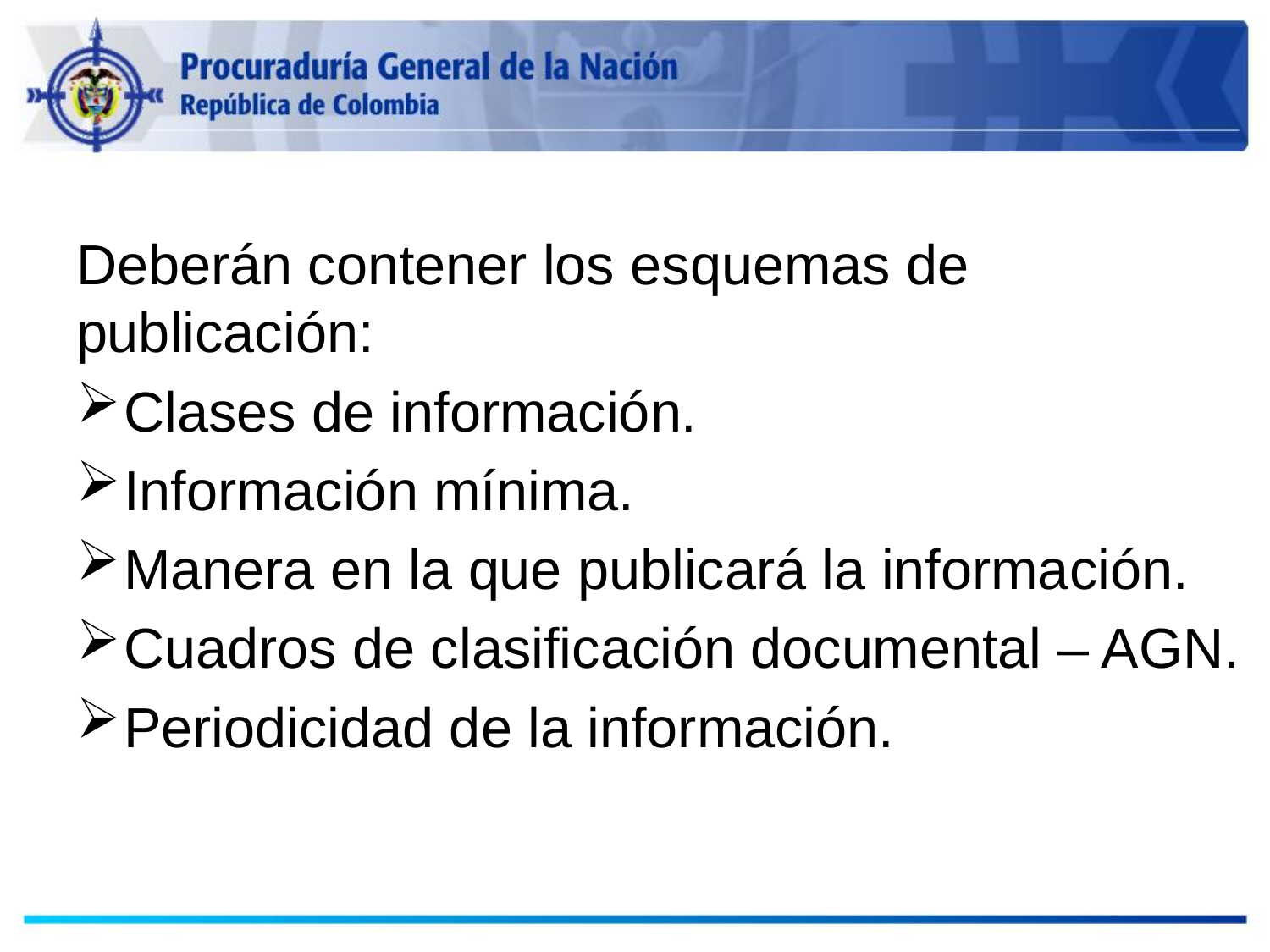

Deberán contener los esquemas de publicación:
Clases de información.
Información mínima.
Manera en la que publicará la información.
Cuadros de clasificación documental – AGN.
Periodicidad de la información.